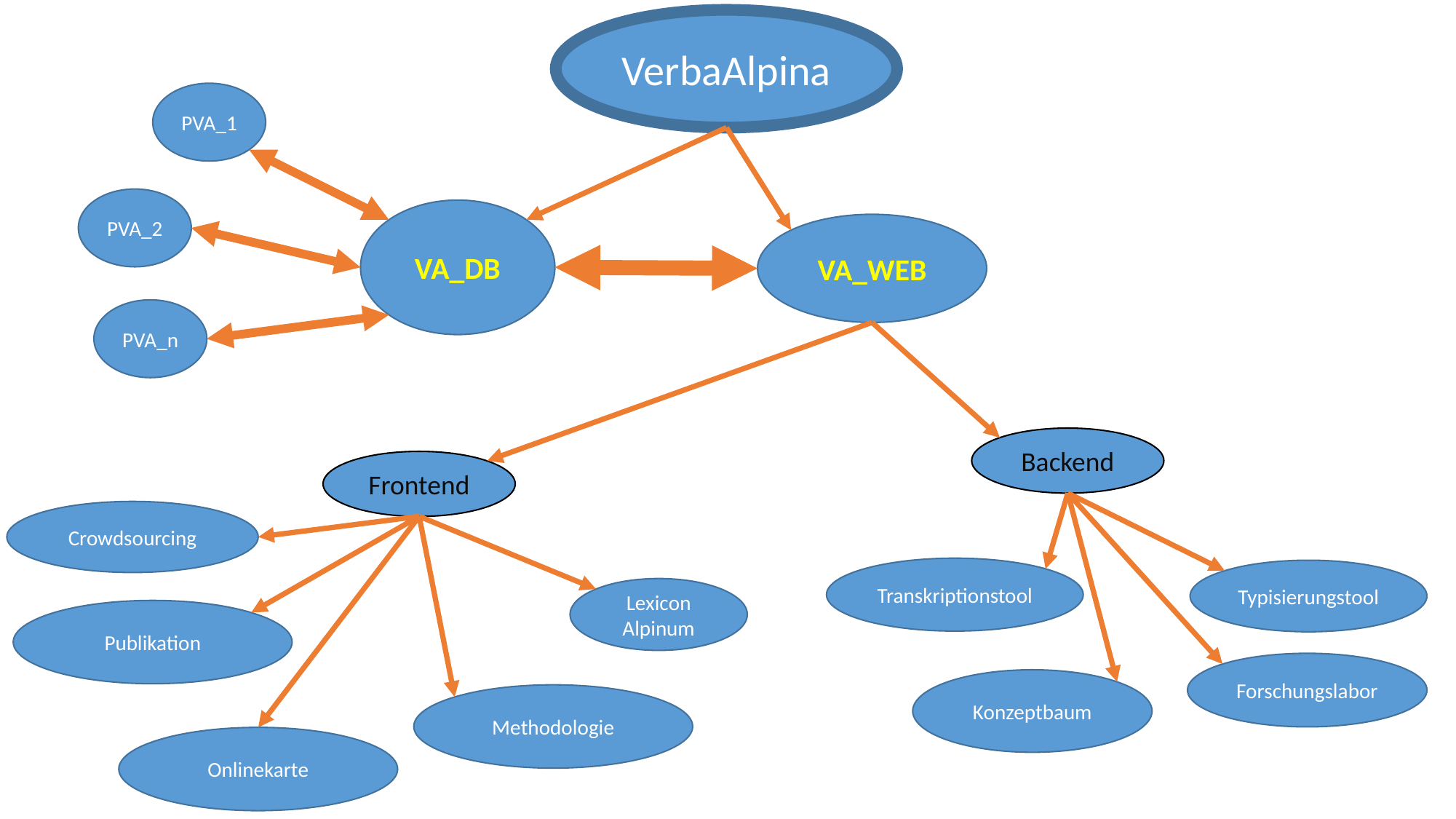

VerbaAlpina
PVA_1
PVA_2
VA_DB
VA_WEB
PVA_n
Backend
Frontend
Crowdsourcing
Transkriptionstool
Typisierungstool
Lexicon Alpinum
Publikation
Forschungslabor
Konzeptbaum
Methodologie
Onlinekarte